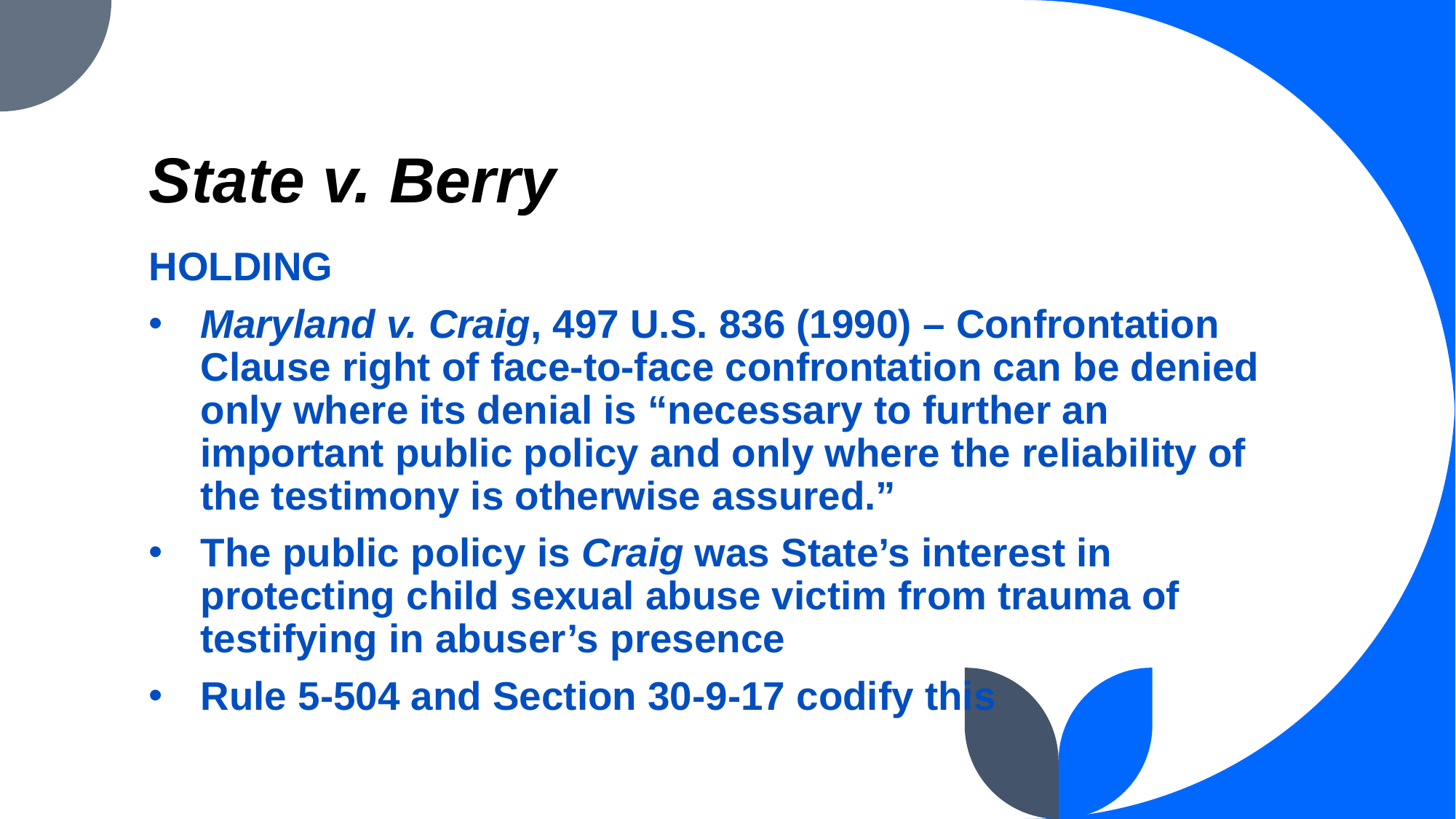

# State v. Berry
HOLDING
Maryland v. Craig, 497 U.S. 836 (1990) – Confrontation Clause right of face-to-face confrontation can be denied only where its denial is “necessary to further an important public policy and only where the reliability of the testimony is otherwise assured.”
The public policy is Craig was State’s interest in protecting child sexual abuse victim from trauma of testifying in abuser’s presence
Rule 5-504 and Section 30-9-17 codify this